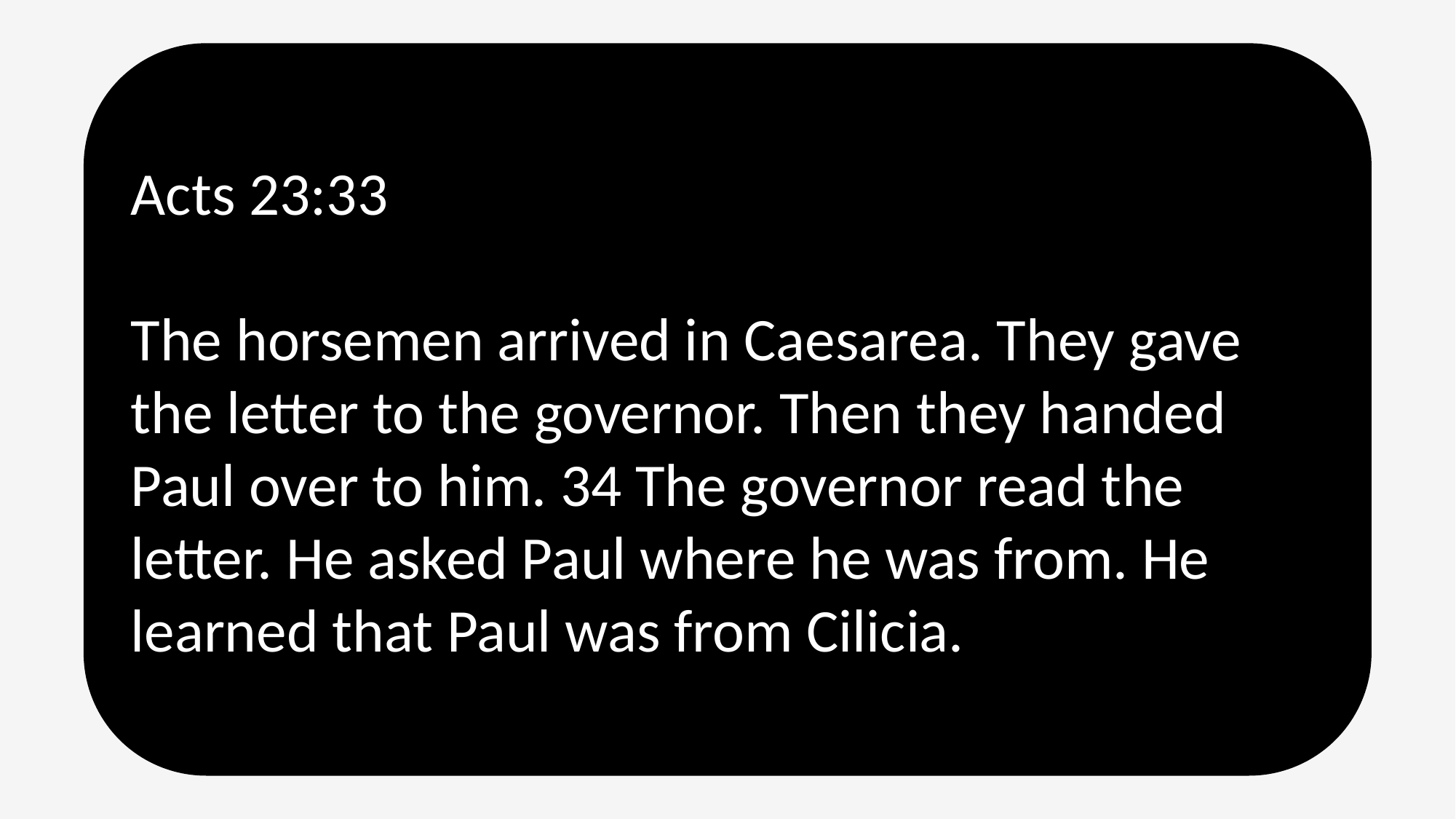

Acts 23:33

The horsemen arrived in Caesarea. They gave the letter to the governor. Then they handed Paul over to him. 34 The governor read the letter. He asked Paul where he was from. He learned that Paul was from Cilicia.